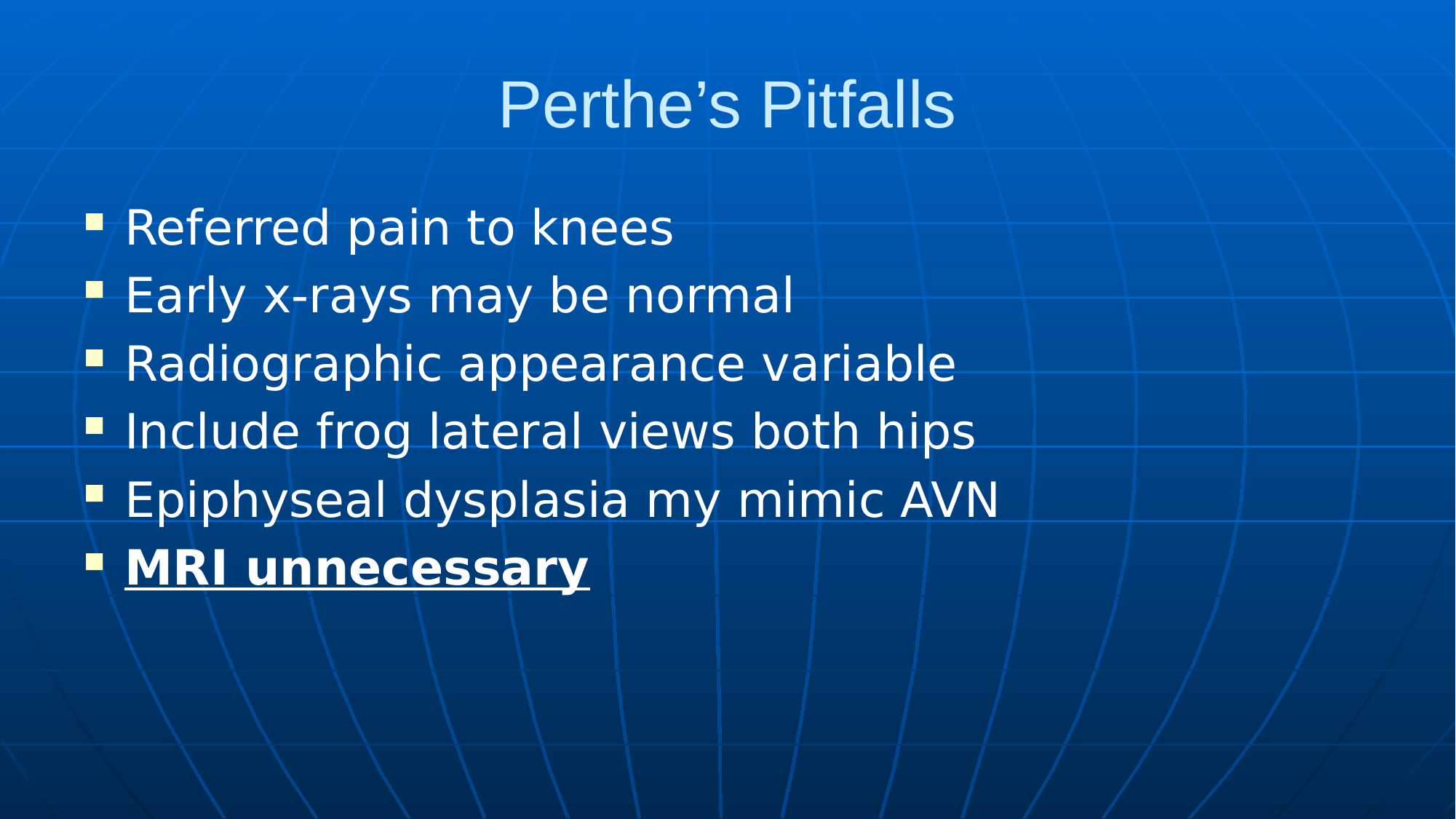

# Perthe’s Pitfalls
Referred pain to knees
Early x-rays may be normal
Radiographic appearance variable
Include frog lateral views both hips
Epiphyseal dysplasia my mimic AVN
MRI unnecessary